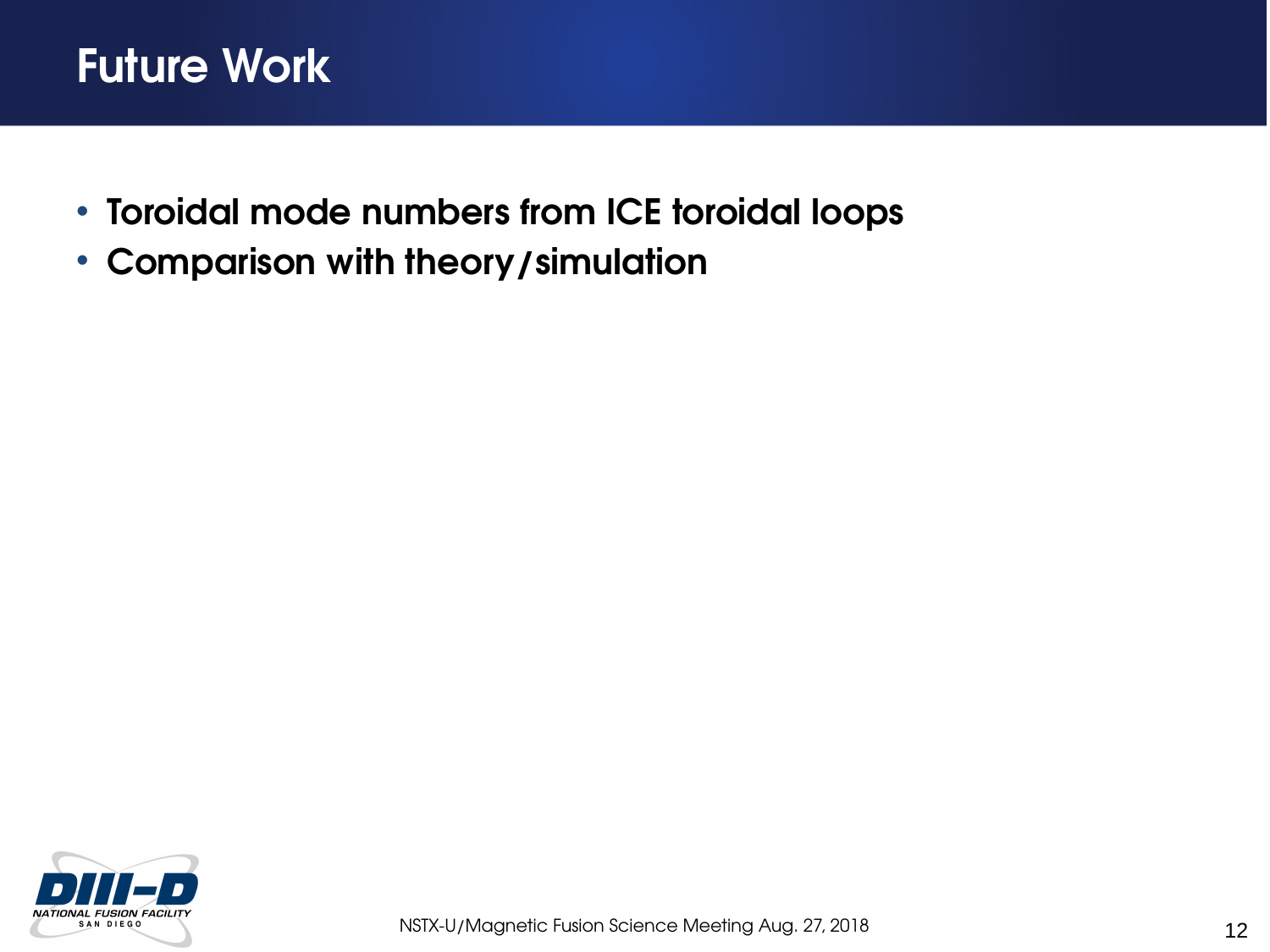

Future Work
Toroidal mode numbers from ICE toroidal loops
Comparison with theory/simulation